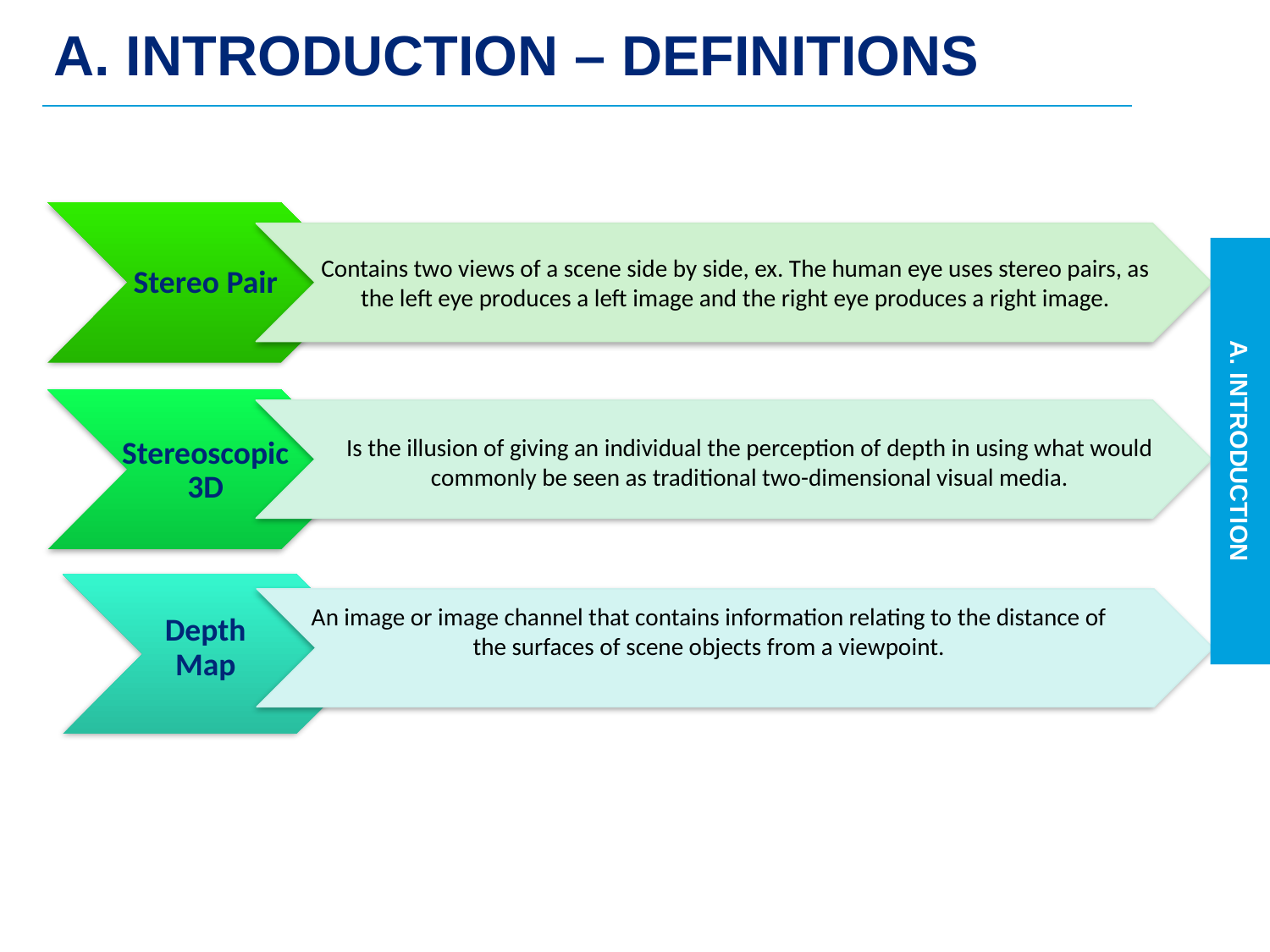

A. INTRODUCTION – DEFINITIONS

Stereo Pair

Contains two views of a scene side by side, ex. The human eye uses stereo pairs, as the left eye produces a left image and the right eye produces a right image.

Stereoscopic 3D
Is the illusion of giving an individual the perception of depth in using what would commonly be seen as traditional two-dimensional visual media.

A. INTRODUCTION

Depth Map

An image or image channel that contains information relating to the distance of the surfaces of scene objects from a viewpoint.